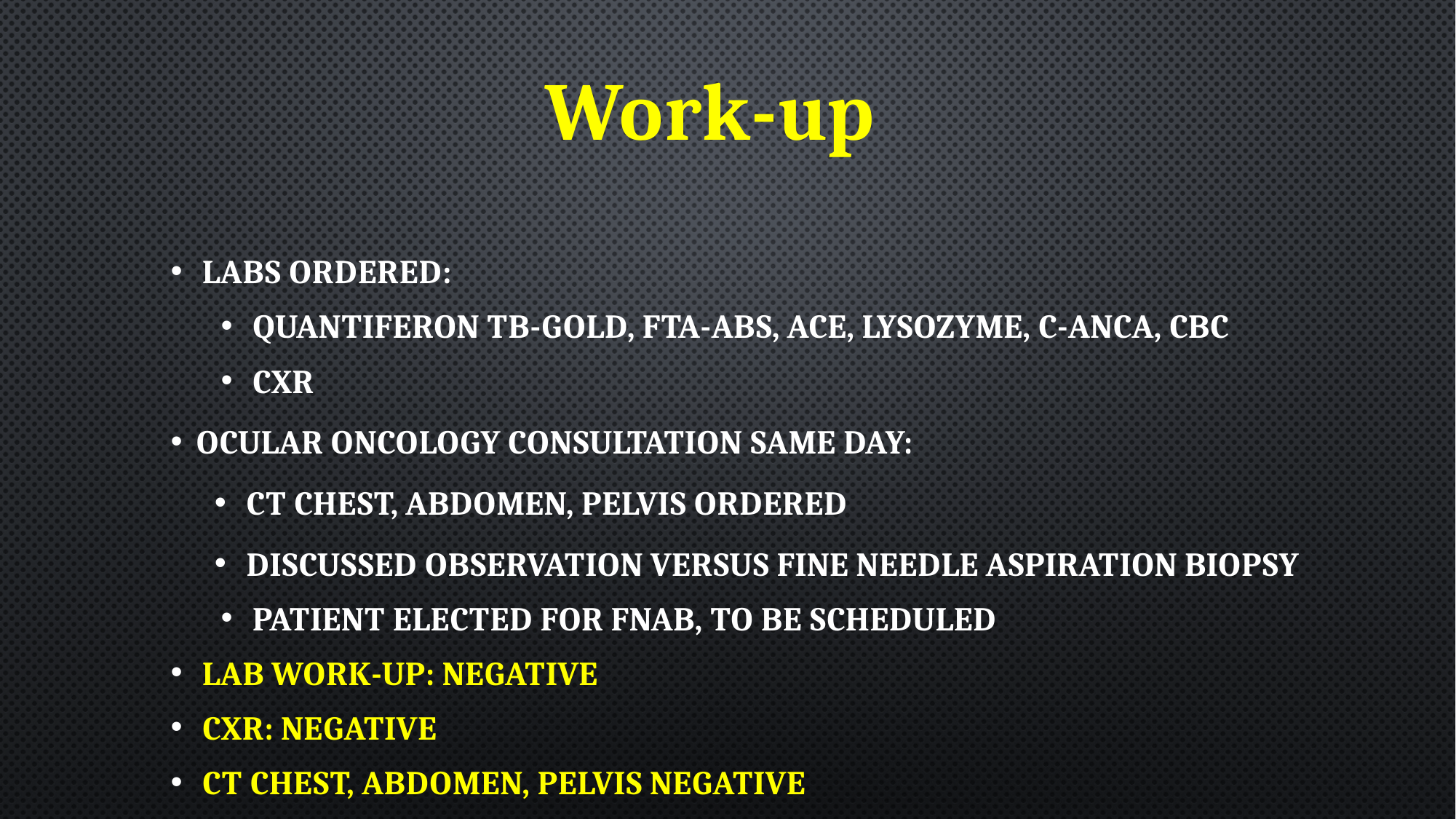

Work-up
Labs ordered:
Quantiferon TB-gold, FTA-ABS, ACE, lysozyme, c-ANCA, CBC
CXR
Ocular Oncology consultation same day:
CT chest, abdomen, pelvis ordered
Discussed observation versus fine needle aspiration biopsy
Patient elected for FNAB, to be scheduled
Lab work-up: negative
CXR: negative
CT chest, abdomen, pelvis negative